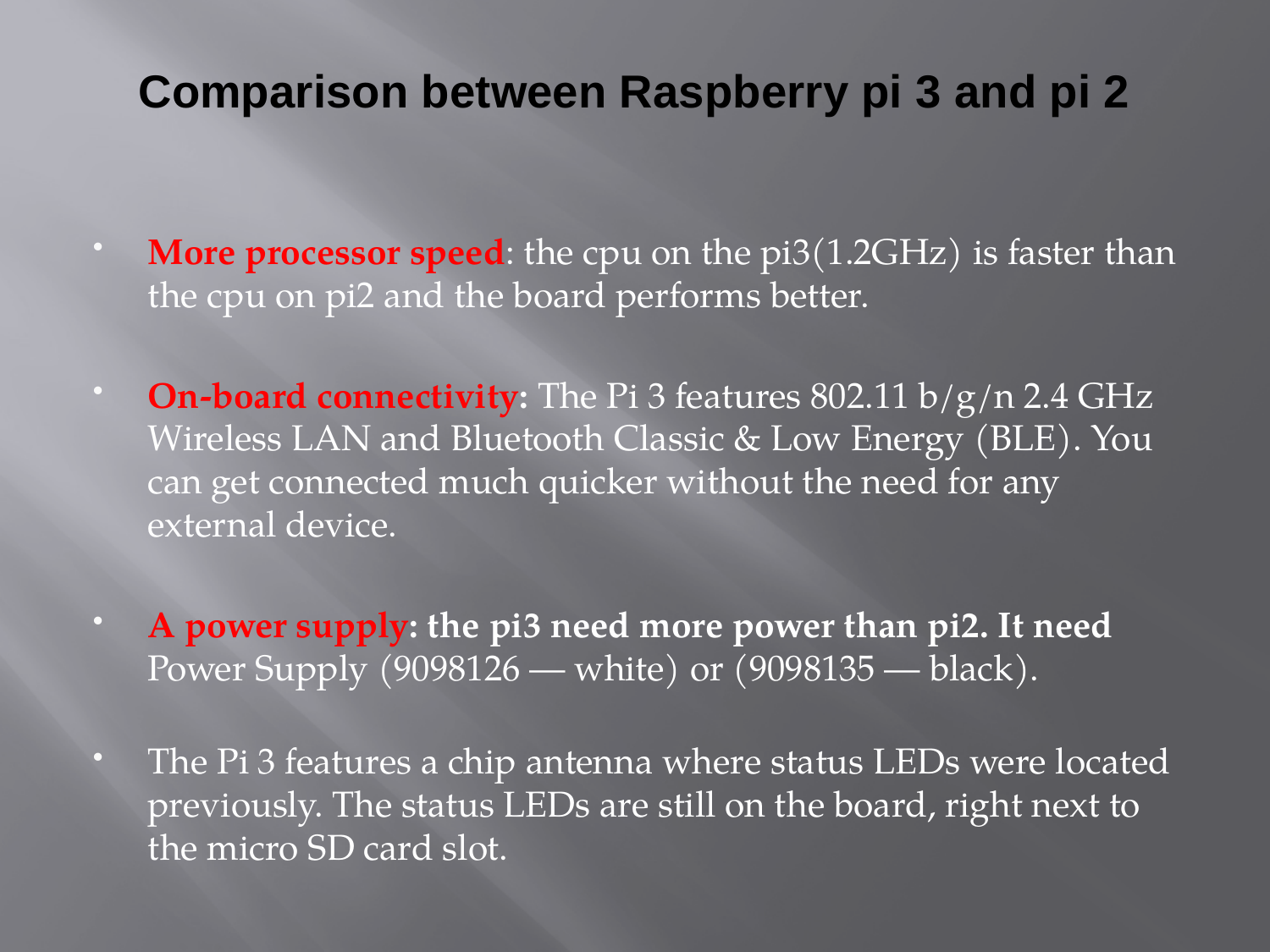

# Comparison between Raspberry pi 3 and pi 2
More processor speed: the cpu on the pi3(1.2GHz) is faster than the cpu on pi2 and the board performs better.

On-board connectivity: The Pi 3 features 802.11 b/g/n 2.4 GHz Wireless LAN and Bluetooth Classic & Low Energy (BLE). You can get connected much quicker without the need for any external device.

A power supply: the pi3 need more power than pi2. It need Power Supply (9098126 — white) or (9098135 — black).
The Pi 3 features a chip antenna where status LEDs were located previously. The status LEDs are still on the board, right next to the micro SD card slot.